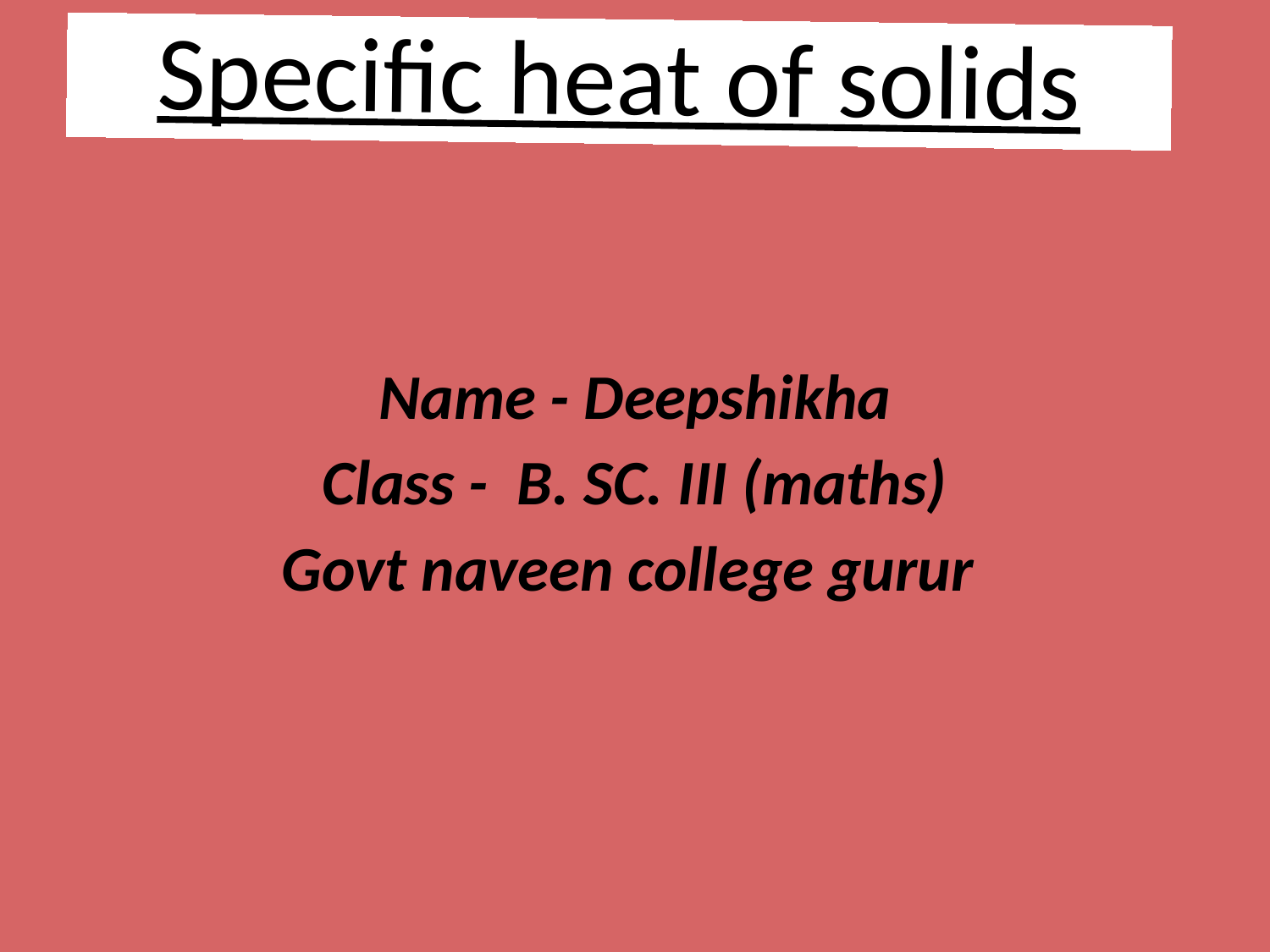

# Specific heat of solids

Name - Deepshikha
Class -  B. SC. III (maths)
Govt naveen college gurur